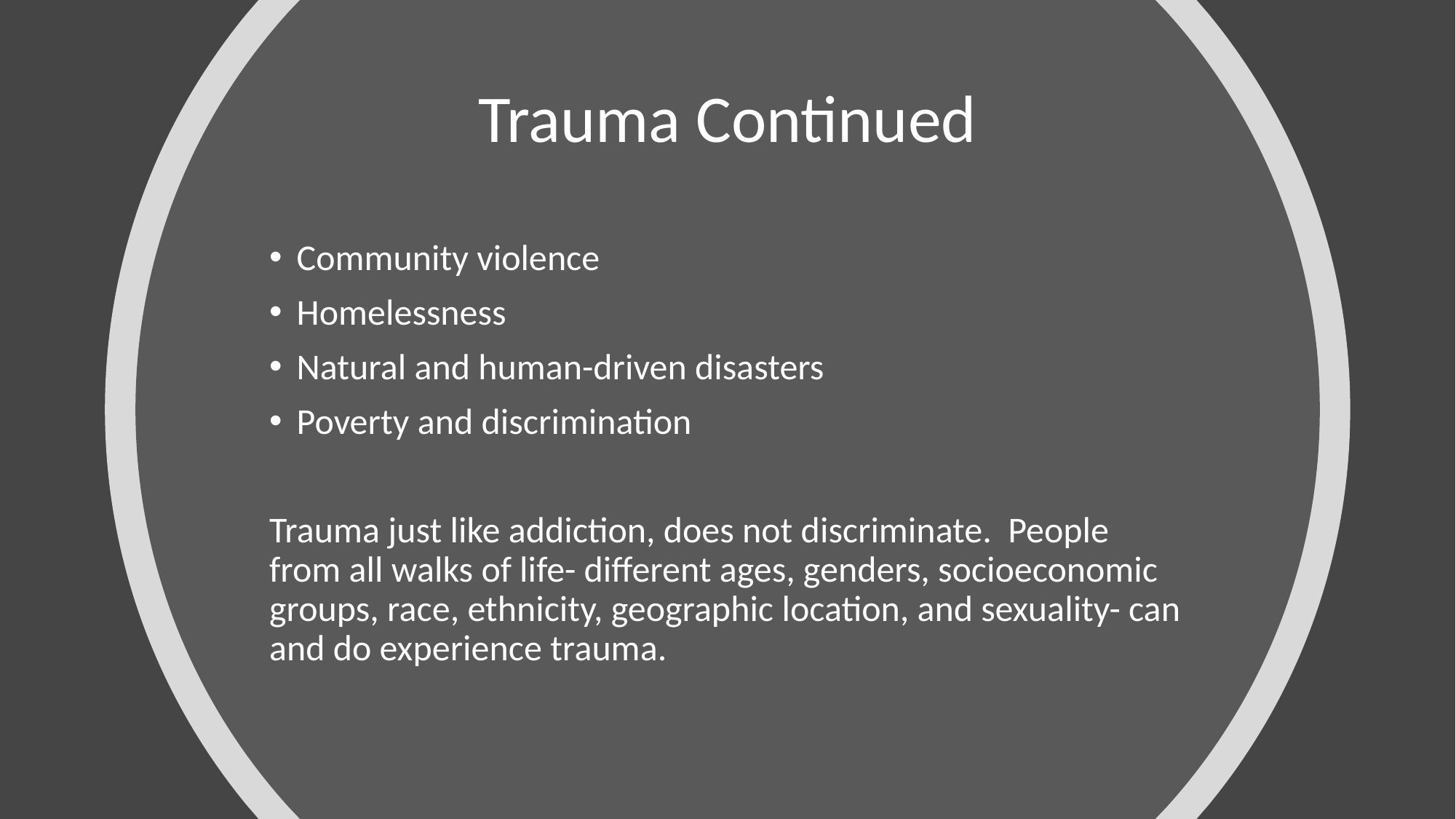

# Trauma Continued
Community violence
Homelessness
Natural and human-driven disasters
Poverty and discrimination

Trauma just like addiction, does not discriminate.  People from all walks of life- different ages, genders, socioeconomic groups, race, ethnicity, geographic location, and sexuality- can and do experience trauma.